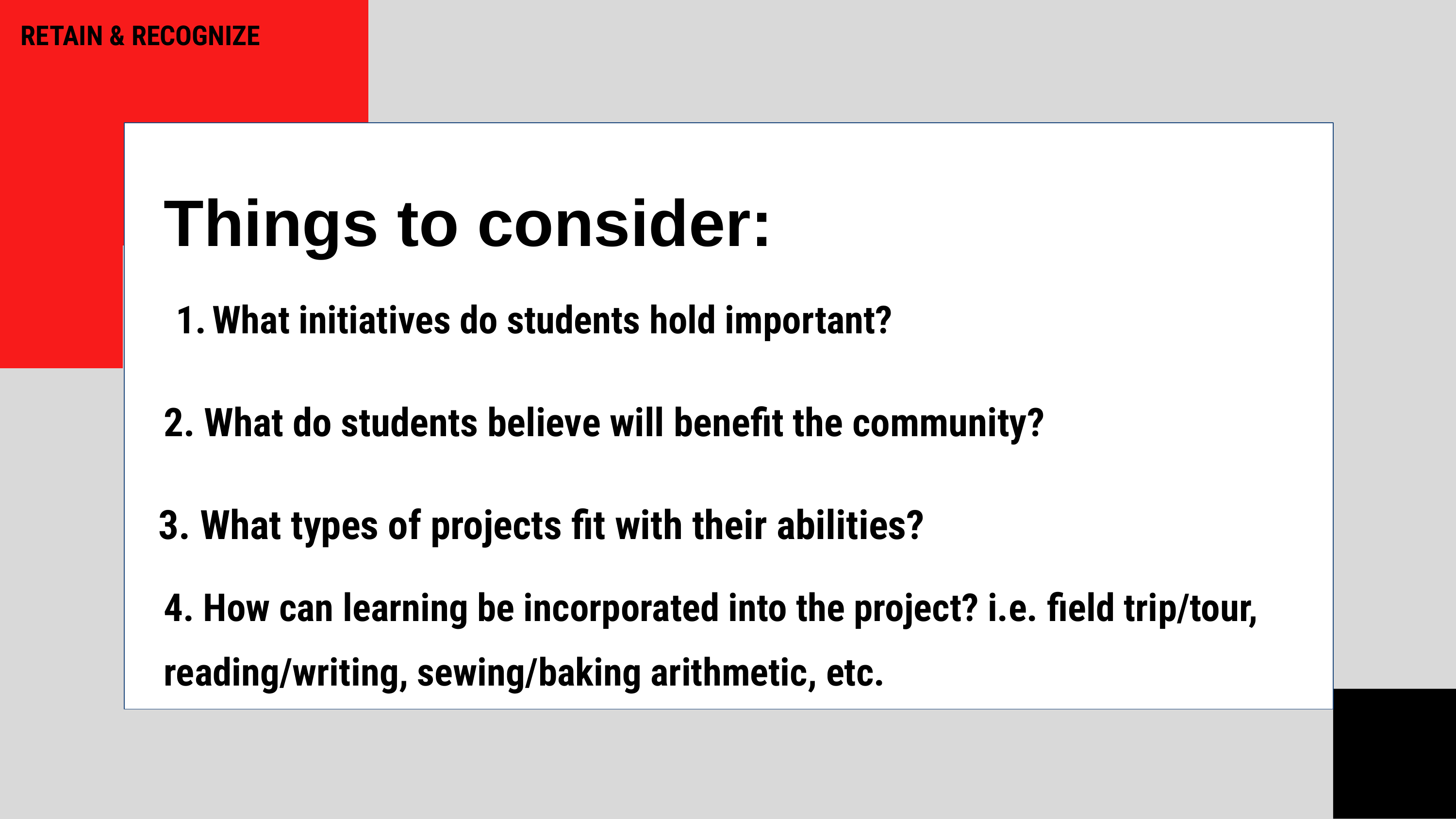

RETAIN & RECOGNIZE

Things to consider:

What initiatives do students hold important?
2. What do students believe will benefit the community?
3. What types of projects fit with their abilities?
4. How can learning be incorporated into the project? i.e. field trip/tour, reading/writing, sewing/baking arithmetic, etc.